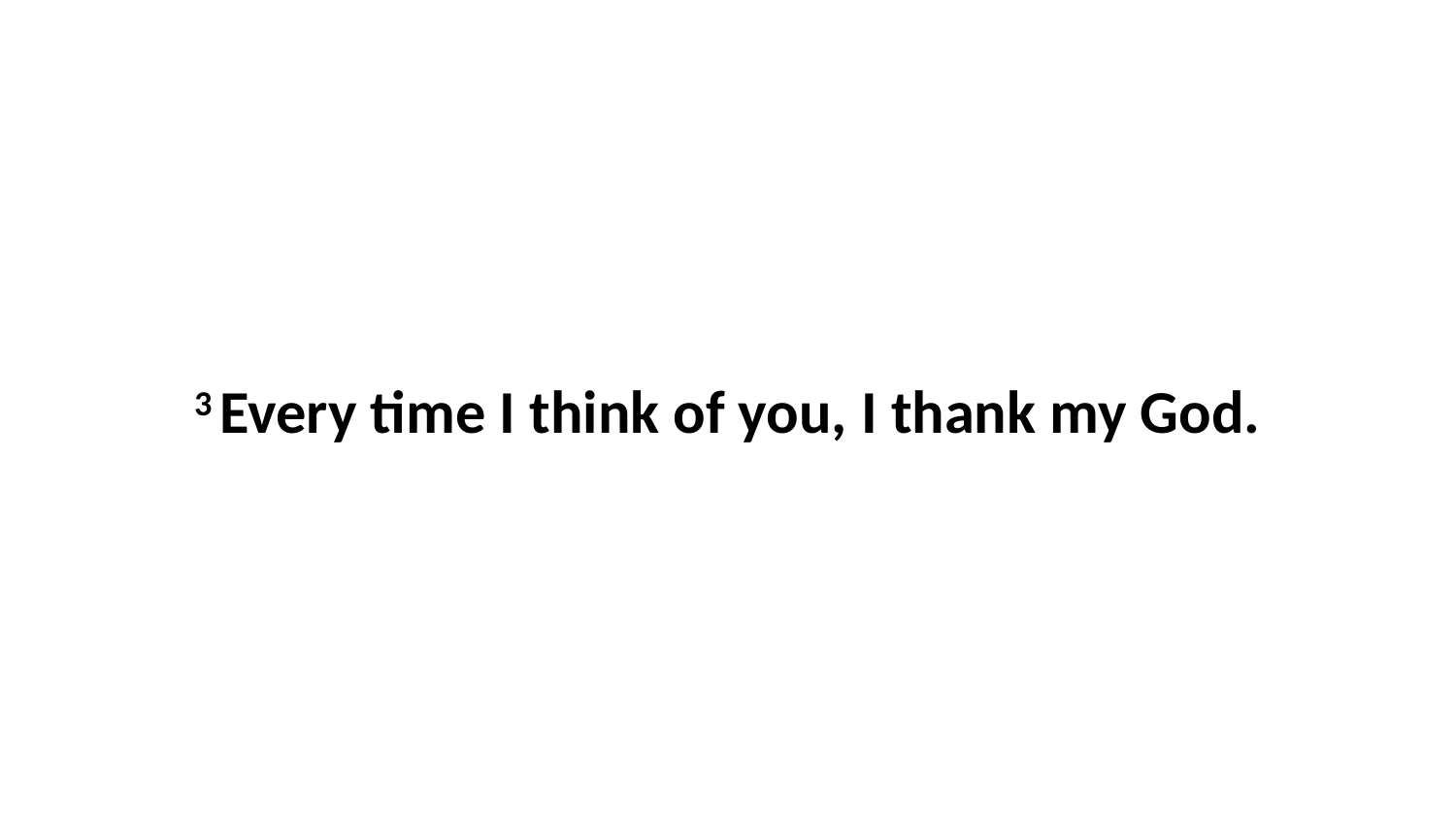

3 Every time I think of you, I thank my God.